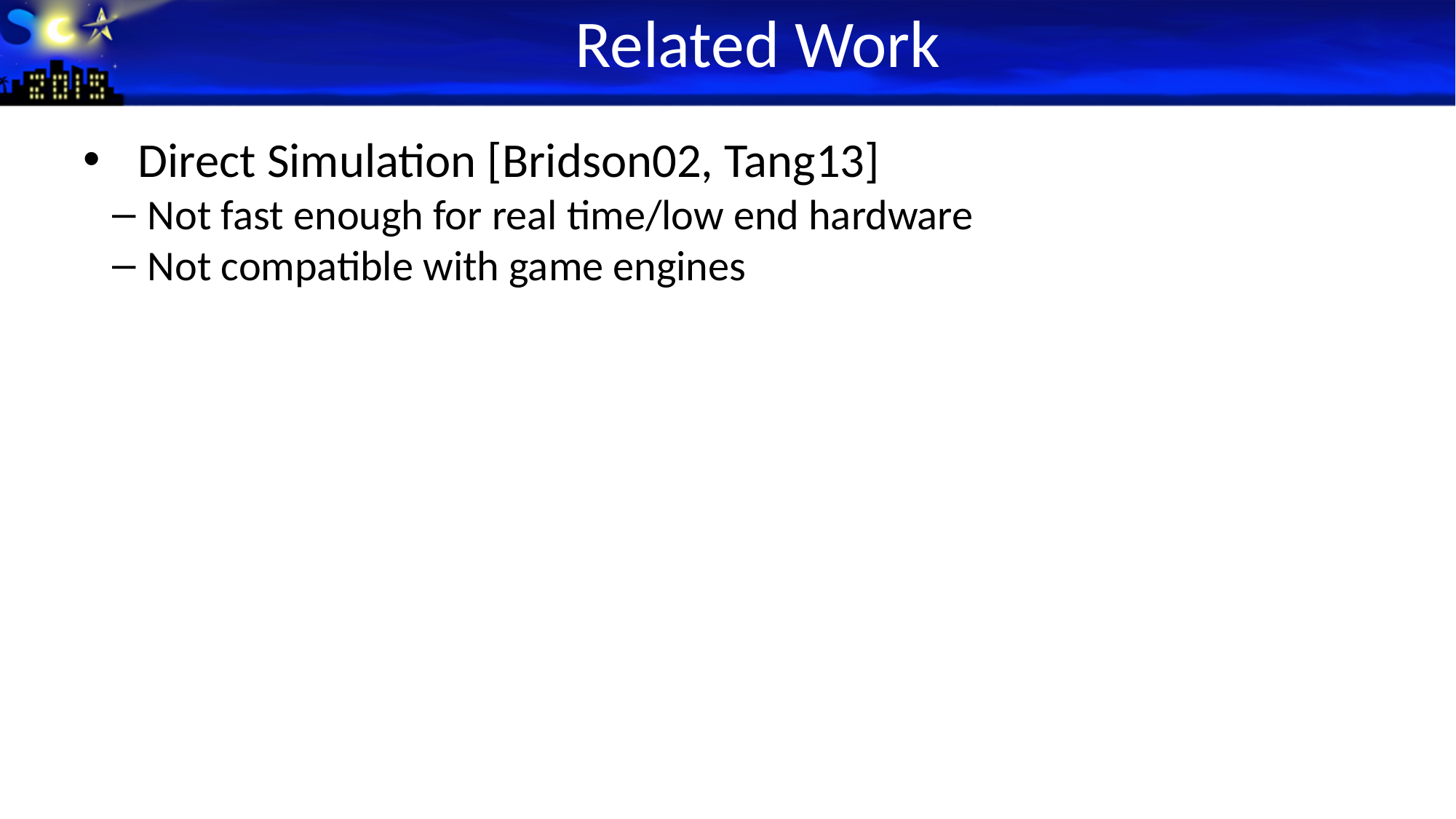

Related Work

Direct Simulation [Bridson02, Tang13]
 Not fast enough for real time/low end hardware
 Not compatible with game engines